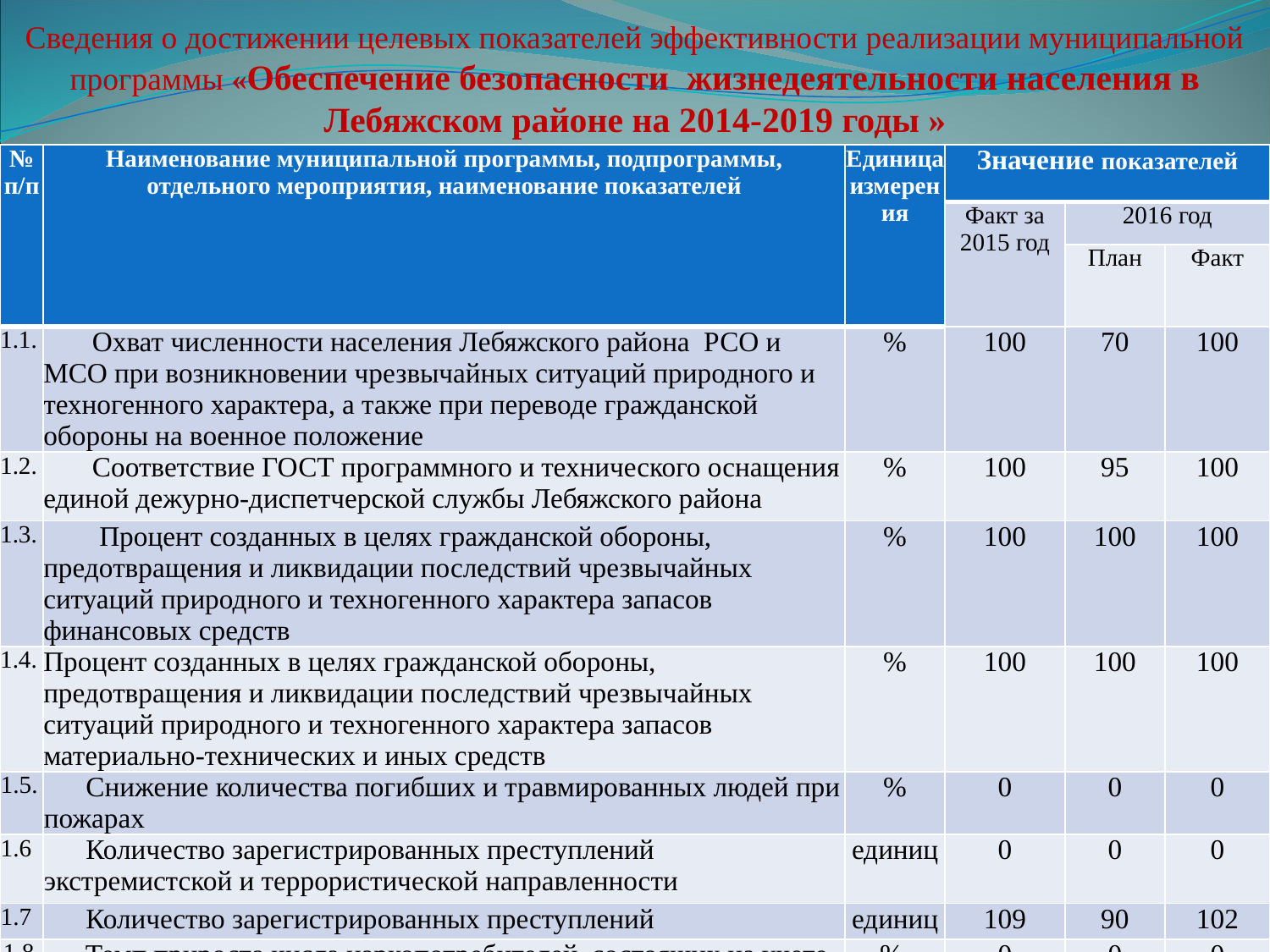

Сведения о достижении целевых показателей эффективности реализации муниципальной программы «Обеспечение безопасности  жизнедеятельности населения в Лебяжском районе на 2014-2019 годы »
| № п/п | Наименование муниципальной программы, подпрограммы, отдельного мероприятия, наименование показателей | Единица измерения | Значение показателей |  |  |
| --- | --- | --- | --- | --- | --- |
|  |  |  | Факт за 2015 год | 2016 год |  |
|  |  |  |  | План | Факт |
| 1.1. | Охват численности населения Лебяжского района РСО и МСО при возникновении чрезвычайных ситуаций природного и техногенного характера, а также при переводе гражданской обороны на военное положение | % | 100 | 70 | 100 |
| 1.2. | Соответствие ГОСТ программного и технического оснащения единой дежурно-диспетчерской службы Лебяжского района | % | 100 | 95 | 100 |
| 1.3. | Процент созданных в целях гражданской обороны, предотвращения и ликвидации последствий чрезвычайных ситуаций природного и техногенного характера запасов финансовых средств | % | 100 | 100 | 100 |
| 1.4. | Процент созданных в целях гражданской обороны, предотвращения и ликвидации последствий чрезвычайных ситуаций природного и техногенного характера запасов материально-технических и иных средств | % | 100 | 100 | 100 |
| 1.5. | Снижение количества погибших и травмированных людей при пожарах | % | 0 | 0 | 0 |
| 1.6 | Количество зарегистрированных преступлений экстремистской и террористической направленности | единиц | 0 | 0 | 0 |
| 1.7 | Количество зарегистрированных преступлений | единиц | 109 | 90 | 102 |
| 1.8. | Темп прироста числа наркопотребителей, состоящих на учете и профилактическом наблюдении в лечебных учреждениях района | % | 0 | 0 | 0 |
37